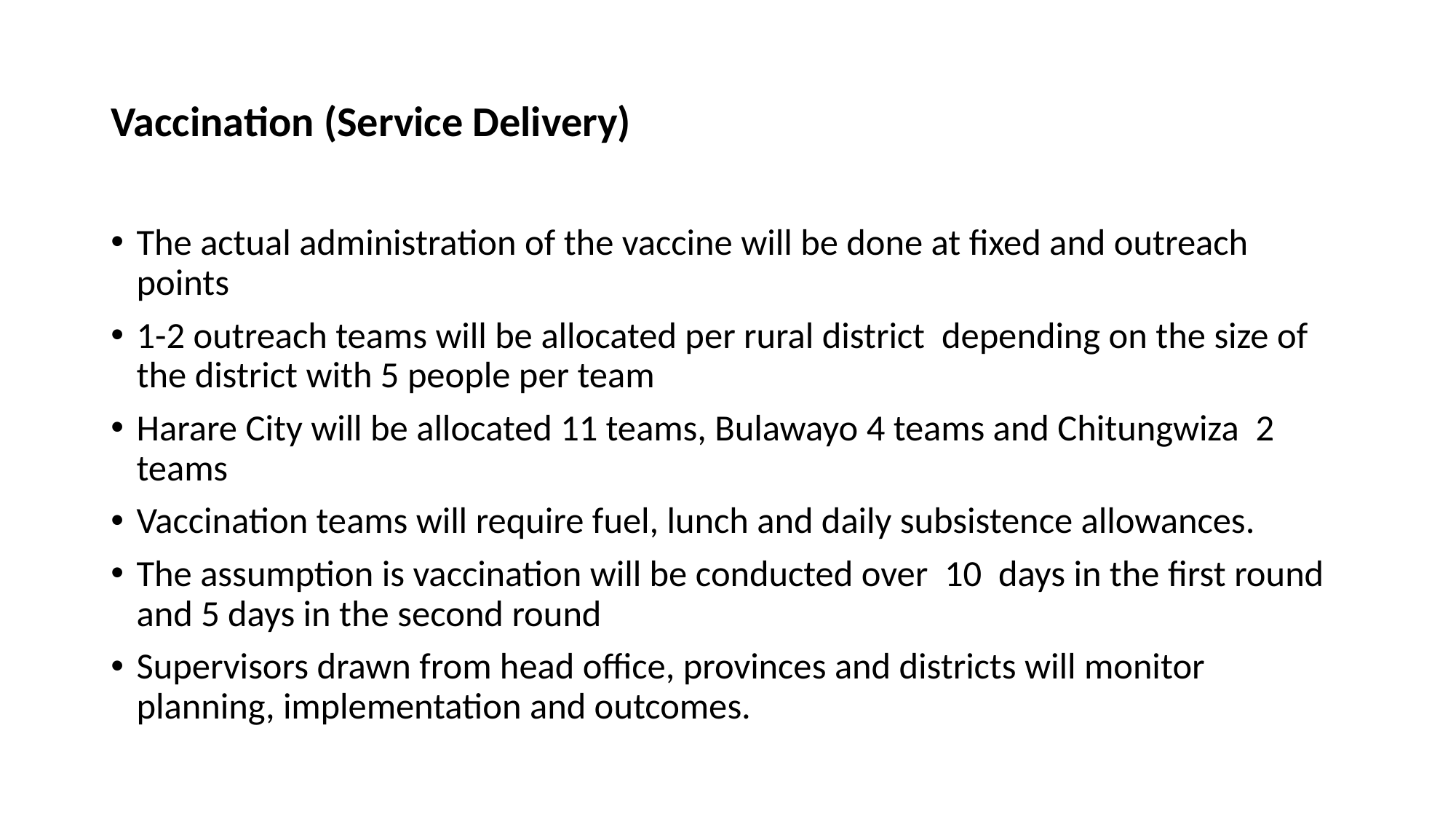

# Vaccination (Service Delivery)
The actual administration of the vaccine will be done at fixed and outreach points
1-2 outreach teams will be allocated per rural district  depending on the size of the district with 5 people per team
Harare City will be allocated 11 teams, Bulawayo 4 teams and Chitungwiza  2 teams
Vaccination teams will require fuel, lunch and daily subsistence allowances.
The assumption is vaccination will be conducted over  10  days in the first round  and 5 days in the second round
Supervisors drawn from head office, provinces and districts will monitor planning, implementation and outcomes.